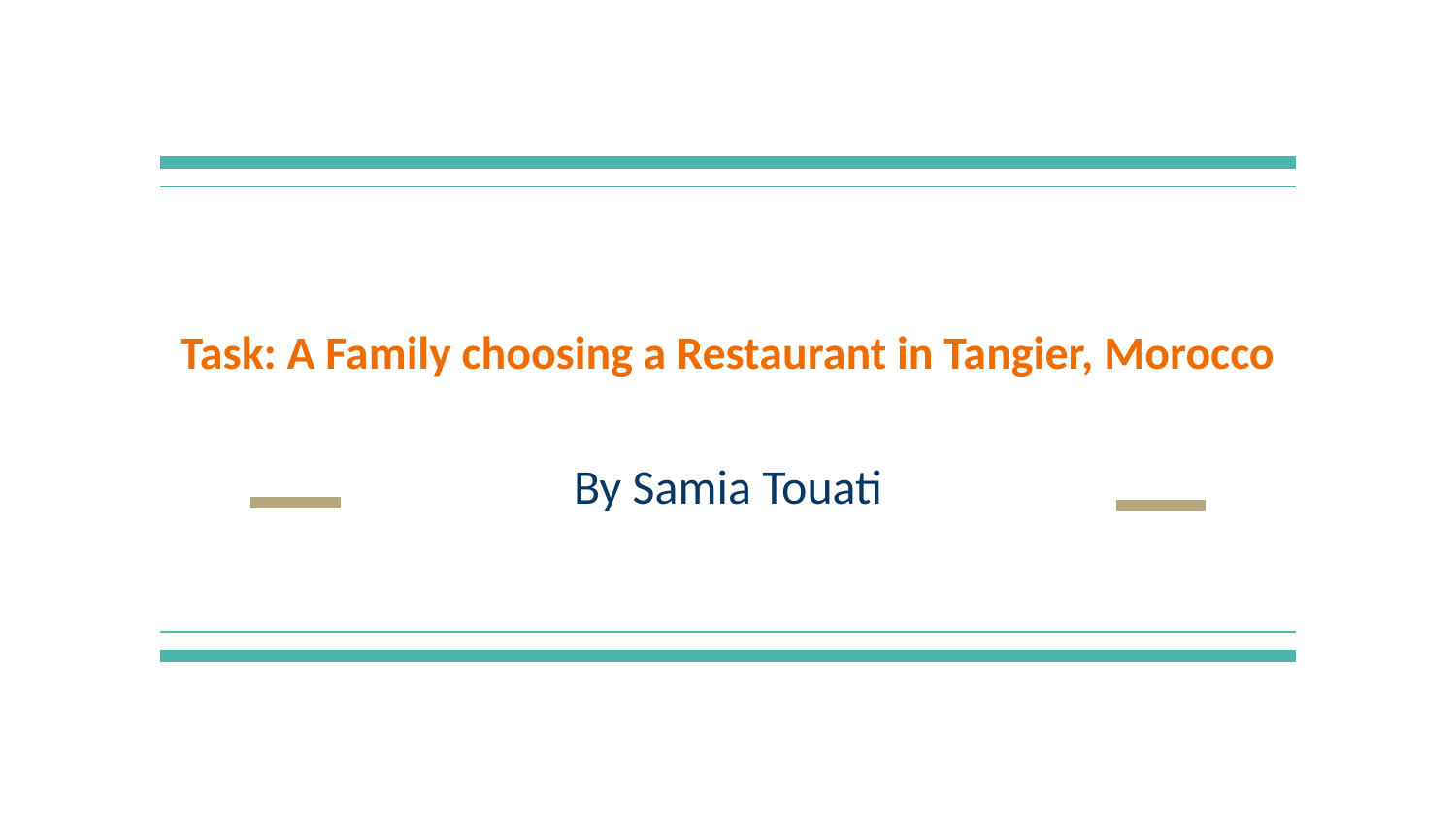

# Task: A Family choosing a Restaurant in Tangier, Morocco

By Samia Touati